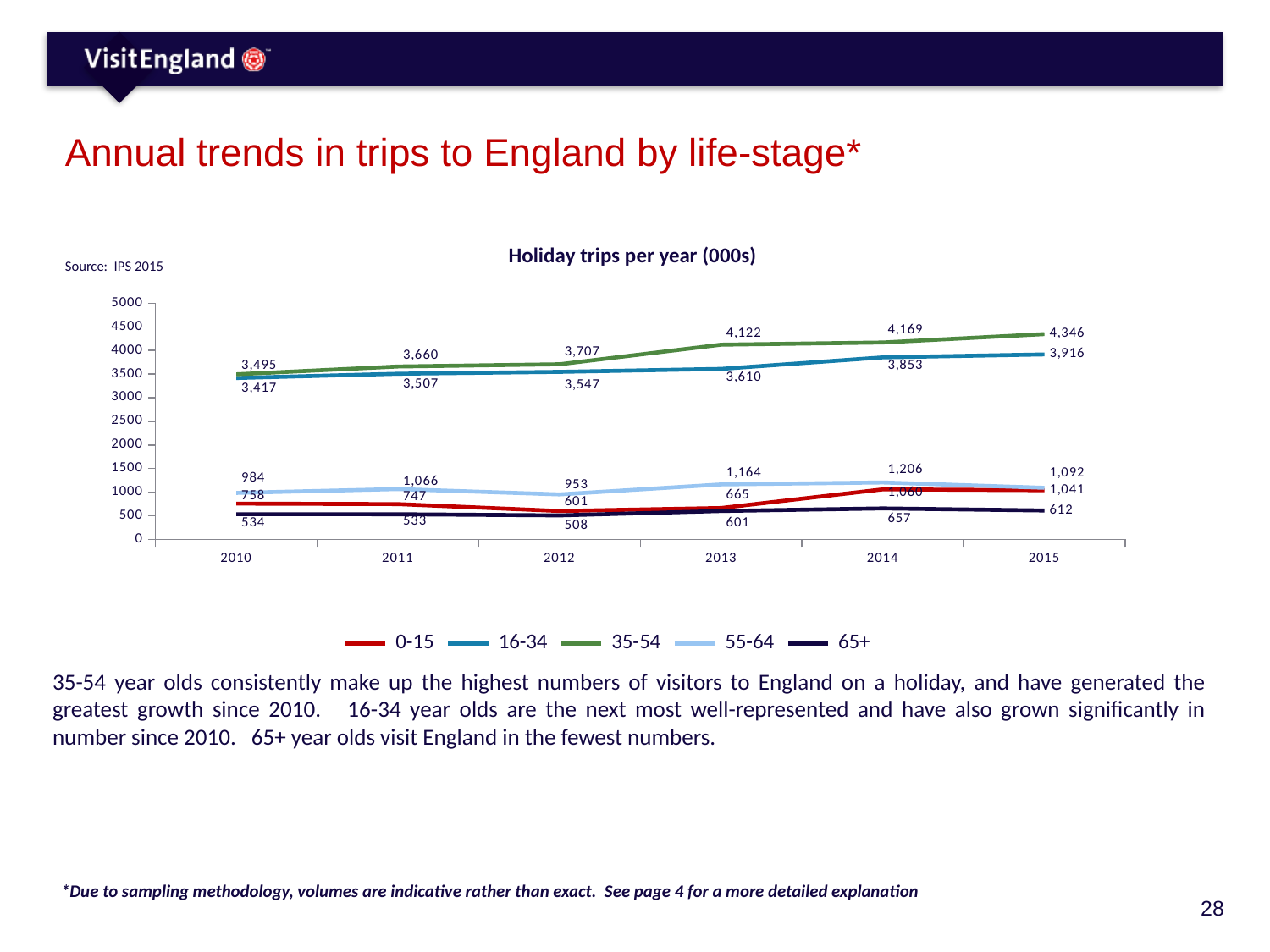

# Annual trends in trips to England by life-stage*

### Chart

| Category |  0-15 |  16-34 |  35-54 |  55-64 |  65+ |
|---|---|---|---|---|---|
| 2010 | 758.413 | 3417.087 | 3494.764 | 984.468 | 534.193 |
| 2011 | 747.482 | 3507.163 | 3659.856 | 1065.885 | 532.674 |
| 2012 | 601.054 | 3546.545 | 3707.483 | 952.86 | 508.031 |
| 2013 | 665.39 | 3609.645 | 4122.412 | 1164.332 | 601.178 |
| 2014 | 1059.832 | 3853.248 | 4168.813 | 1206.014 | 656.766 |
| 2015 | 1041.413 | 3915.947 | 4346.471 | 1092.37 | 611.742 |
Holiday trips per year (000s)
Source:  IPS 2015
35-54 year olds consistently make up the highest numbers of visitors to England on a holiday, and have generated the greatest growth since 2010.   16-34 year olds are the next most well-represented and have also grown significantly in number since 2010.   65+ year olds visit England in the fewest numbers.
*Due to sampling methodology, volumes are indicative rather than exact.  See page 4 for a more detailed explanation